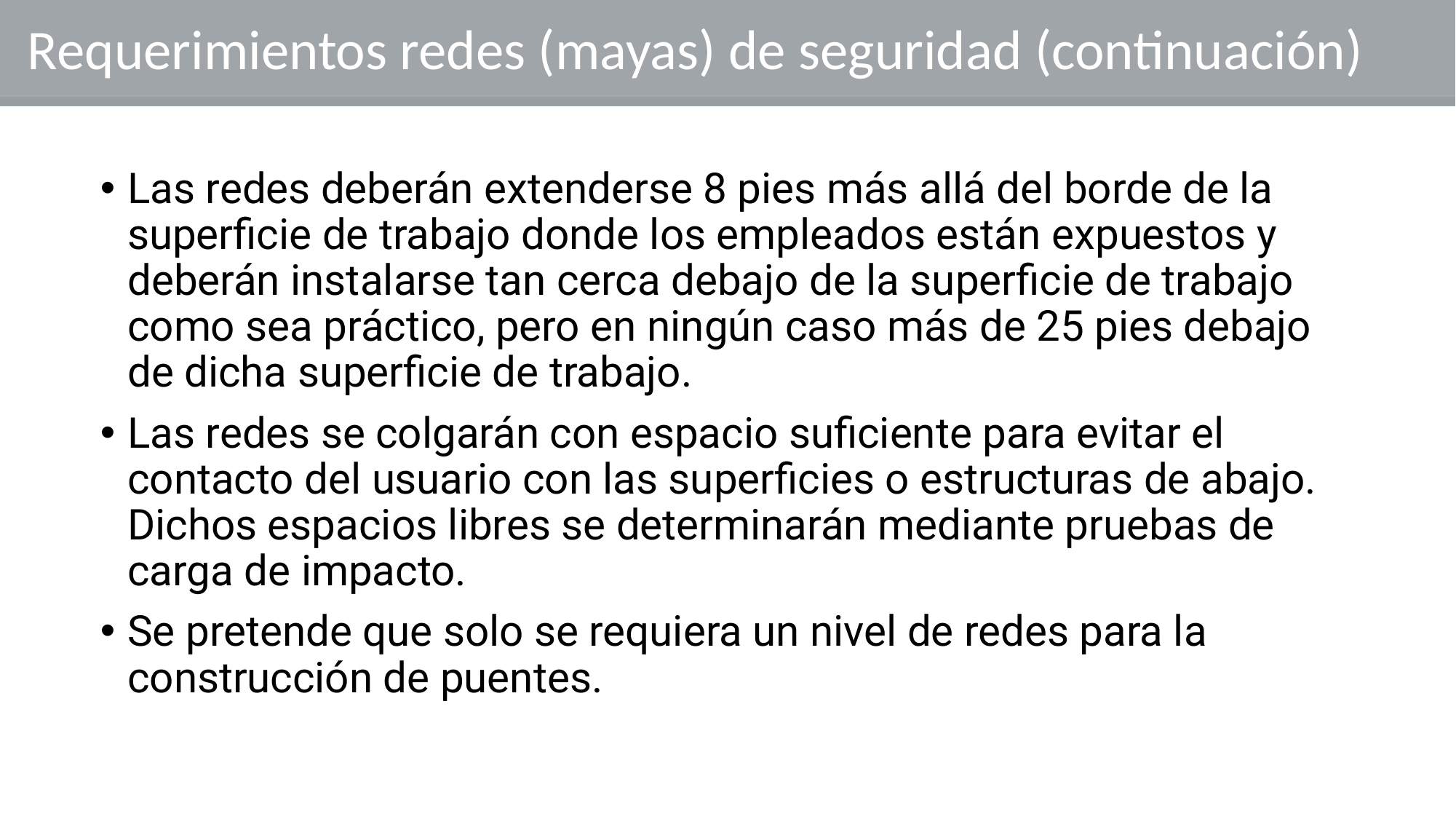

# Requerimientos redes (mayas) de seguridad (continuación)
Las redes deberán extenderse 8 pies más allá del borde de la superficie de trabajo donde los empleados están expuestos y deberán instalarse tan cerca debajo de la superficie de trabajo como sea práctico, pero en ningún caso más de 25 pies debajo de dicha superficie de trabajo.
Las redes se colgarán con espacio suficiente para evitar el contacto del usuario con las superficies o estructuras de abajo. Dichos espacios libres se determinarán mediante pruebas de carga de impacto.
Se pretende que solo se requiera un nivel de redes para la construcción de puentes.